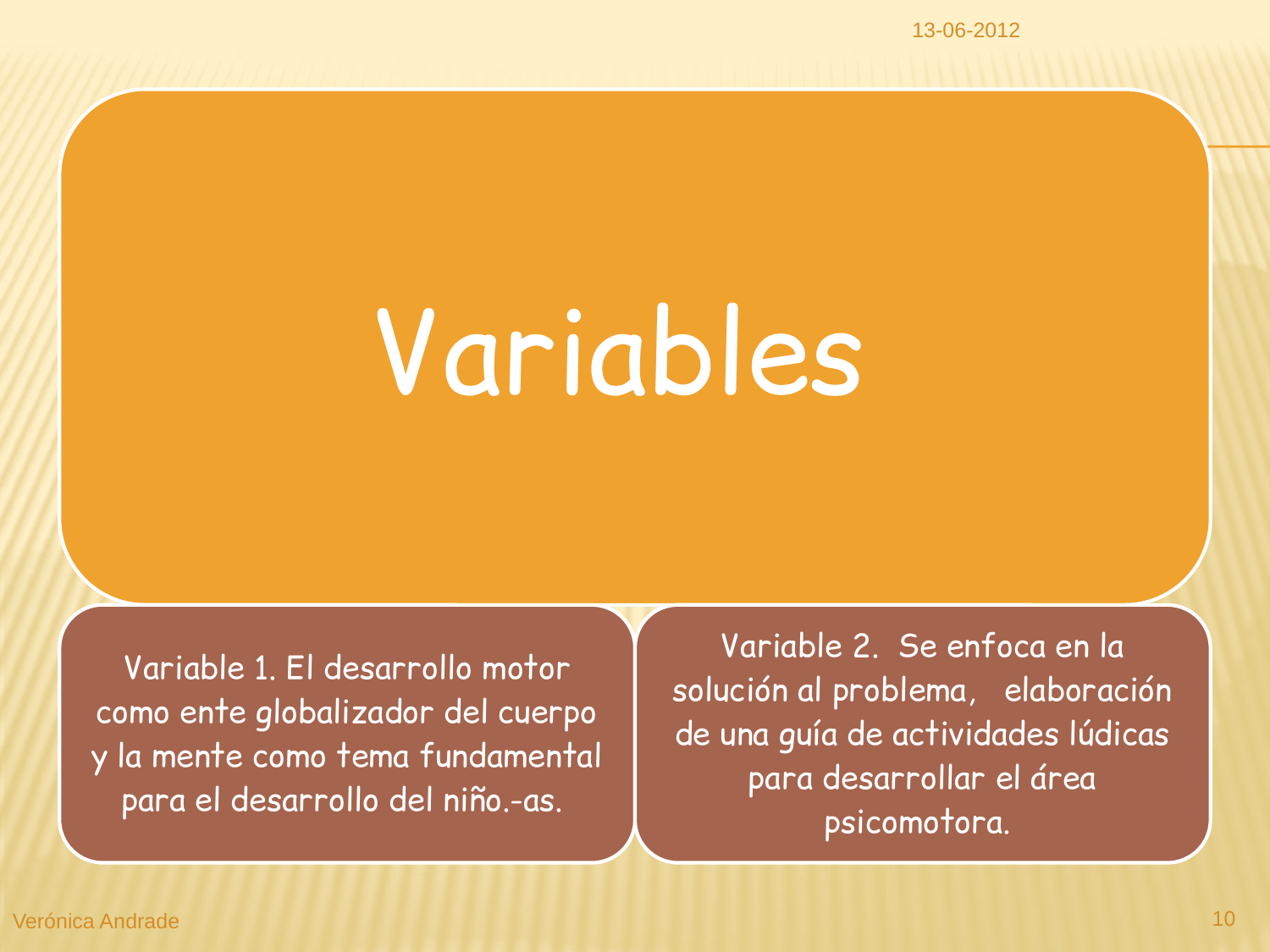

13-06-2012
Variables
Variable 1. El desarrollo motor como ente globalizador del cuerpo y la mente como tema fundamental para el desarrollo del niño.-as.
Variable 2.  Se enfoca en la solución al problema,   elaboración de una guía de actividades lúdicas para desarrollar el área psicomotora.
10
Verónica Andrade